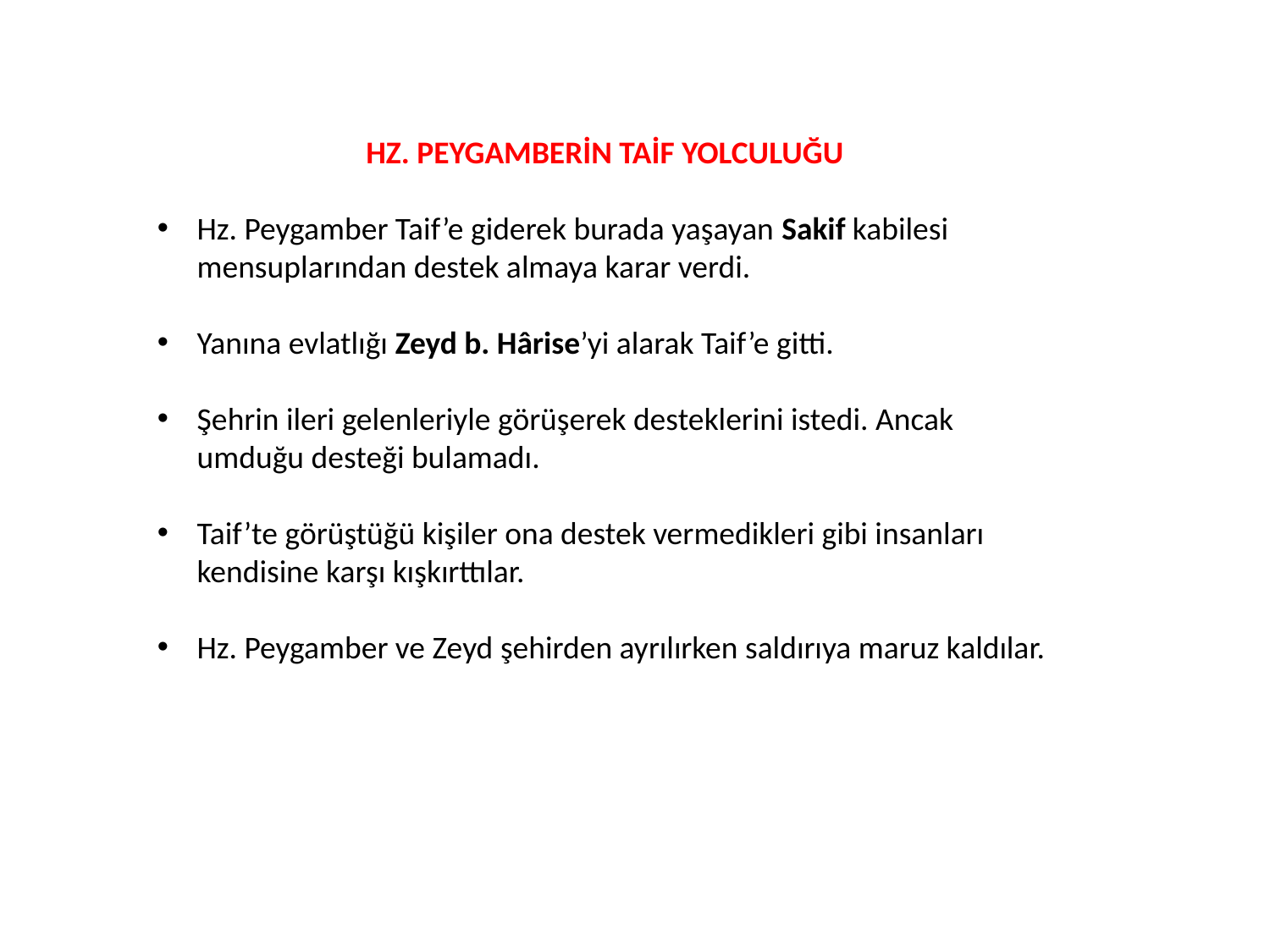

HZ. PEYGAMBERİN TAİF YOLCULUĞU

Hz. Peygamber Taif’e giderek burada yaşayan Sakif kabilesi mensuplarından destek almaya karar verdi.

Yanına evlatlığı Zeyd b. Hârise’yi alarak Taif’e gitti.

Şehrin ileri gelenleriyle görüşerek desteklerini istedi. Ancak umduğu desteği bulamadı.

Taif’te görüştüğü kişiler ona destek vermedikleri gibi insanları kendisine karşı kışkırttılar.

Hz. Peygamber ve Zeyd şehirden ayrılırken saldırıya maruz kaldılar.